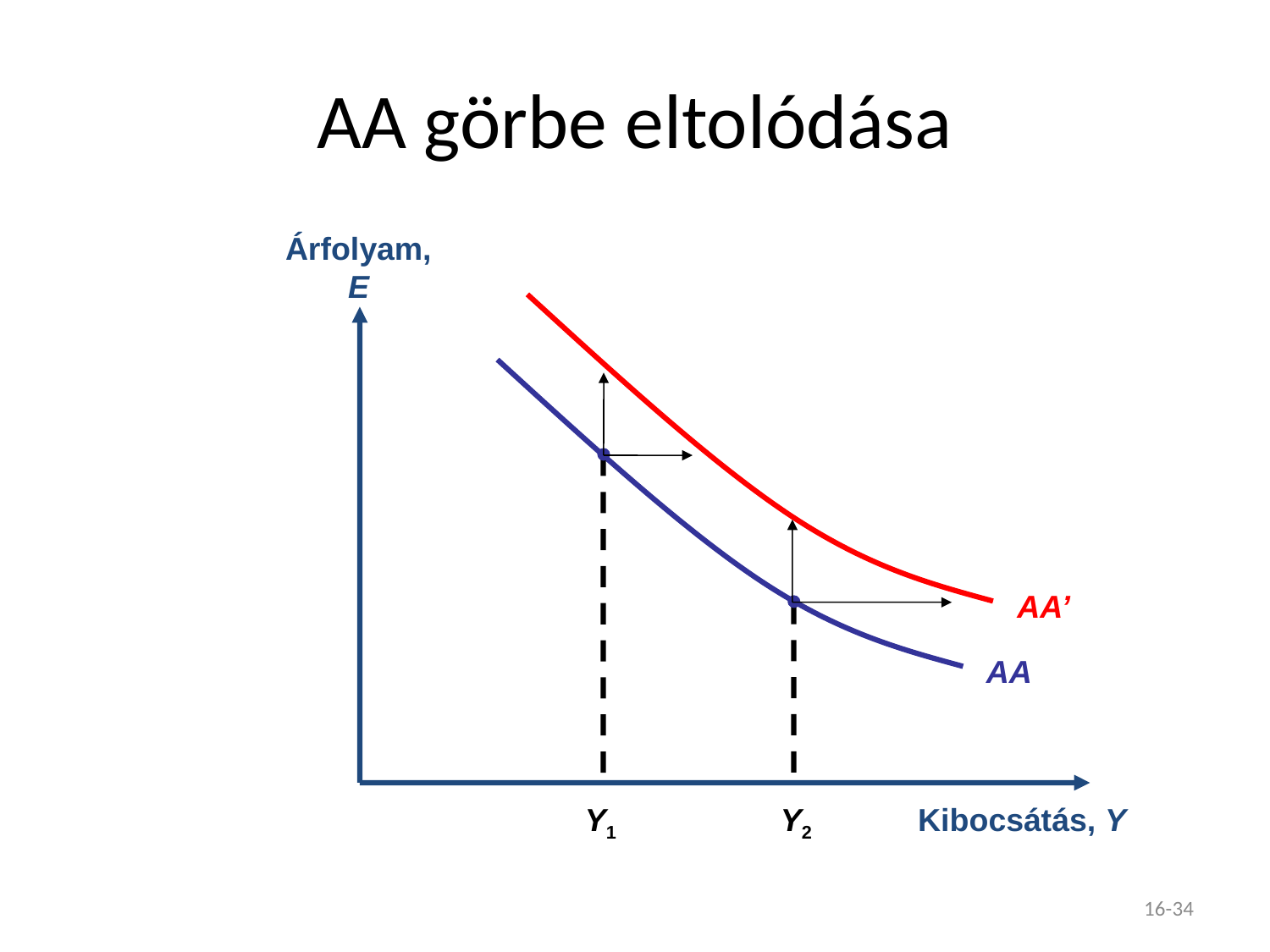

# AA görbe eltolódása

 Árfolyam,
 E

	         Kibocsátás, Y

AA’

AA

Y1

Y2
16-34